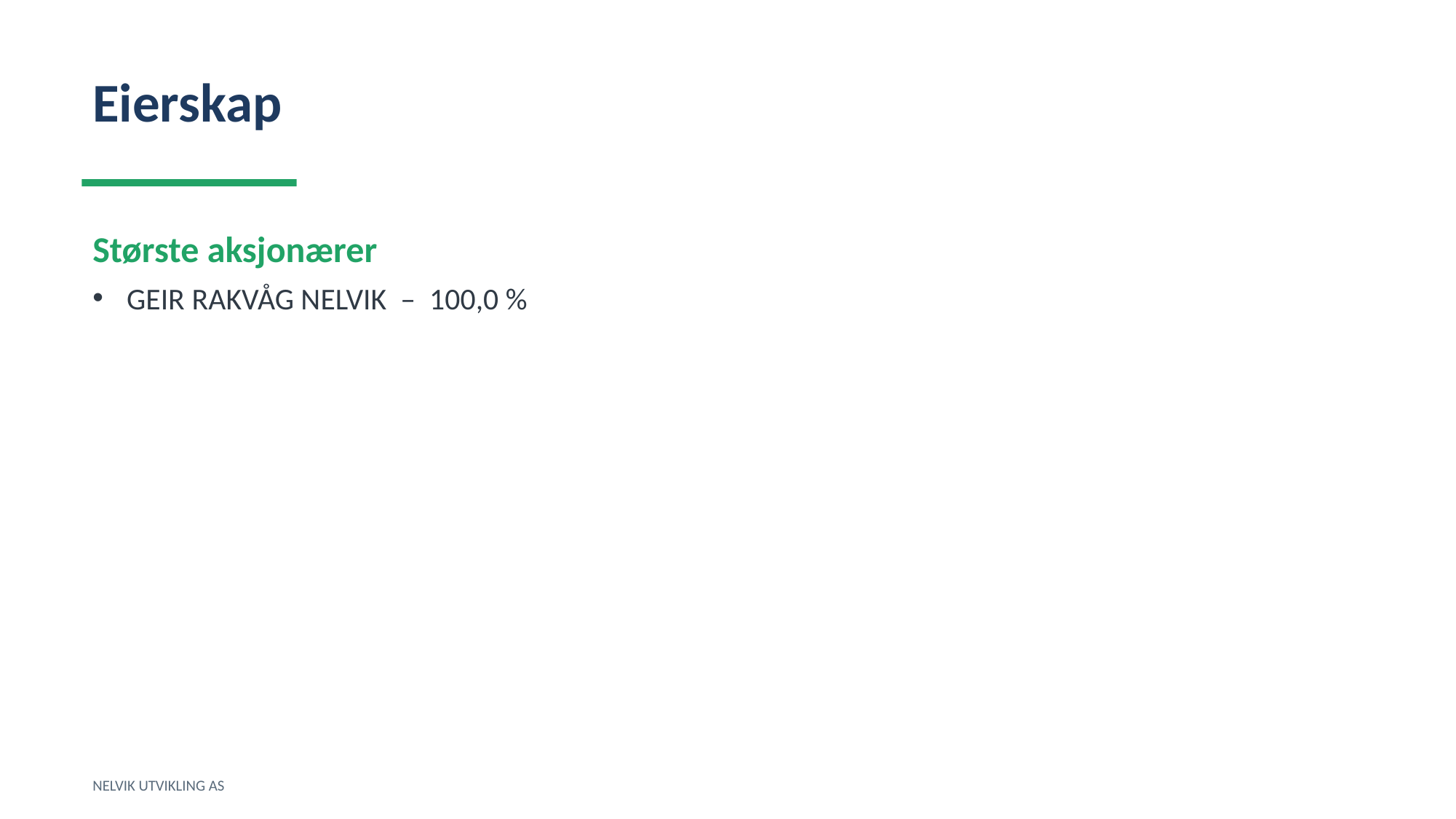

Eierskap

Største aksjonærer
GEIR RAKVÅG NELVIK  –  100,0 %
NELVIK UTVIKLING AS